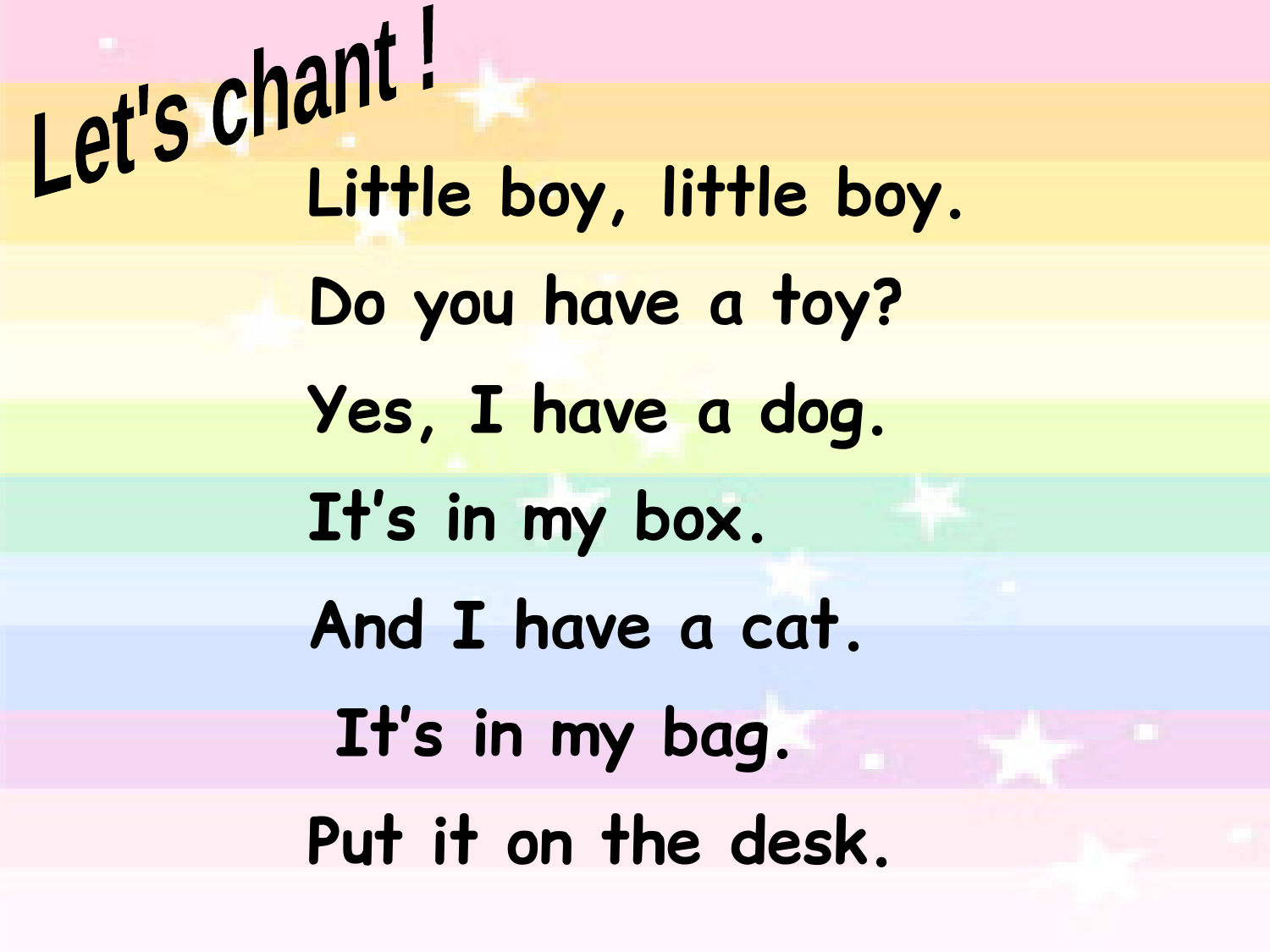

Let's chant !
Little boy, little boy.
Do you have a toy?
Yes, I have a dog.
It’s in my box.
And I have a cat.
 It’s in my bag.
Put it on the desk.